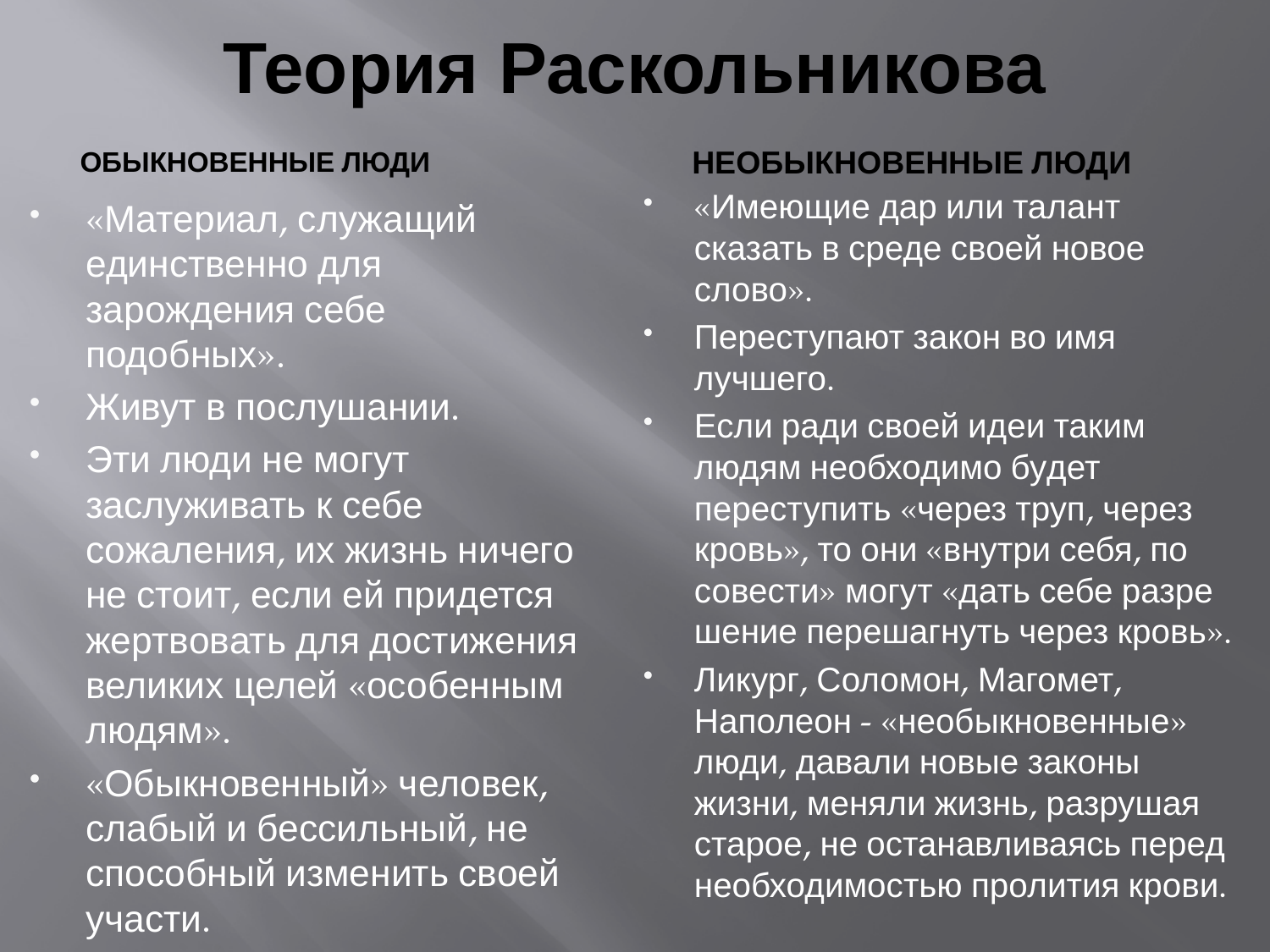

# Теория Раскольникова
    Обыкновенные люди
        Необыкновенные люди
«Имеющие дар или талант сказать в среде своей новое слово».
Переступают закон во имя лучшего.
Если ради своей идеи таким людям необходимо бу­дет переступить «через труп, через кровь», то они «внутри себя, по совести» могут «дать себе разре­шение перешагнуть через кровь».
Ликург, Соломон, Магомет, Наполеон - «необыкно­венные» люди, давали новые законы жизни, меняли жизнь, разрушая старое, не останавливаясь перед необходимостью пролития крови.

«Материал, служащий единственно для зарождения себе подобных».
Живут в послушании.
Эти люди не могут заслуживать к себе сожаления, их жизнь ничего не стоит, если ей придется жертвовать для достижения великих целей «особенным людям».
«Обыкновенный» человек, слабый и бессильный, не способный изме­нить своей участи.